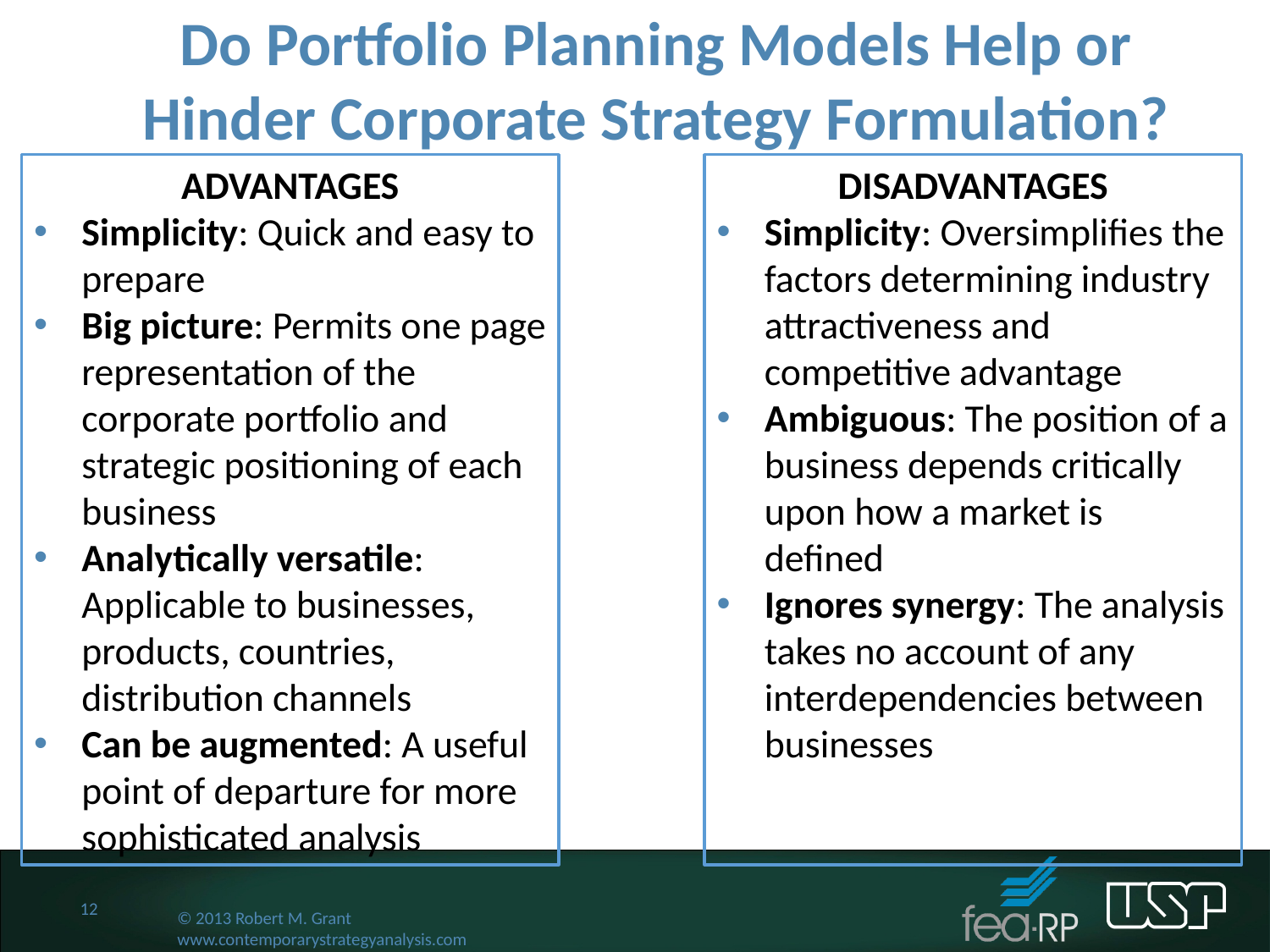

Do Portfolio Planning Models Help or Hinder Corporate Strategy Formulation?
DISADVANTAGES
Simplicity: Oversimplifies the factors determining industry attractiveness and competitive advantage
Ambiguous: The position of a business depends critically upon how a market is defined
Ignores synergy: The analysis takes no account of any interdependencies between businesses

ADVANTAGES
Simplicity: Quick and easy to prepare
Big picture: Permits one page representation of the corporate portfolio and strategic positioning of each business
Analytically versatile: Applicable to businesses, products, countries, distribution channels
Can be augmented: A useful point of departure for more sophisticated analysis
12
© 2013 Robert M. Grant
www.contemporarystrategyanalysis.com